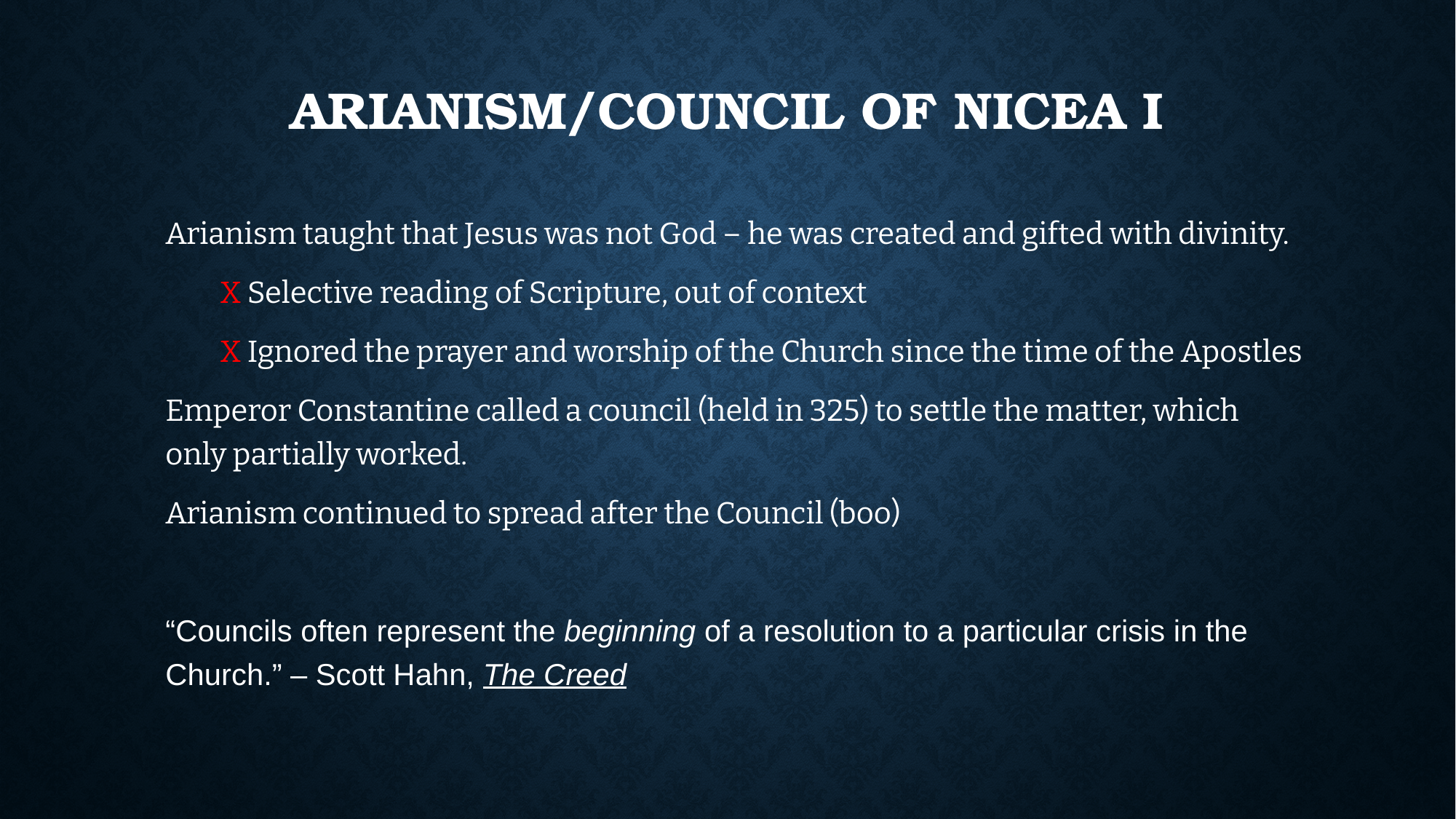

Arianism/Council of Nicea I
Arianism taught that Jesus was not God – he was created and gifted with divinity.
X Selective reading of Scripture, out of context
X Ignored the prayer and worship of the Church since the time of the Apostles
Emperor Constantine called a council (held in 325) to settle the matter, which only partially worked.
Arianism continued to spread after the Council (boo)

“Councils often represent the beginning of a resolution to a particular crisis in the Church.” – Scott Hahn, The Creed